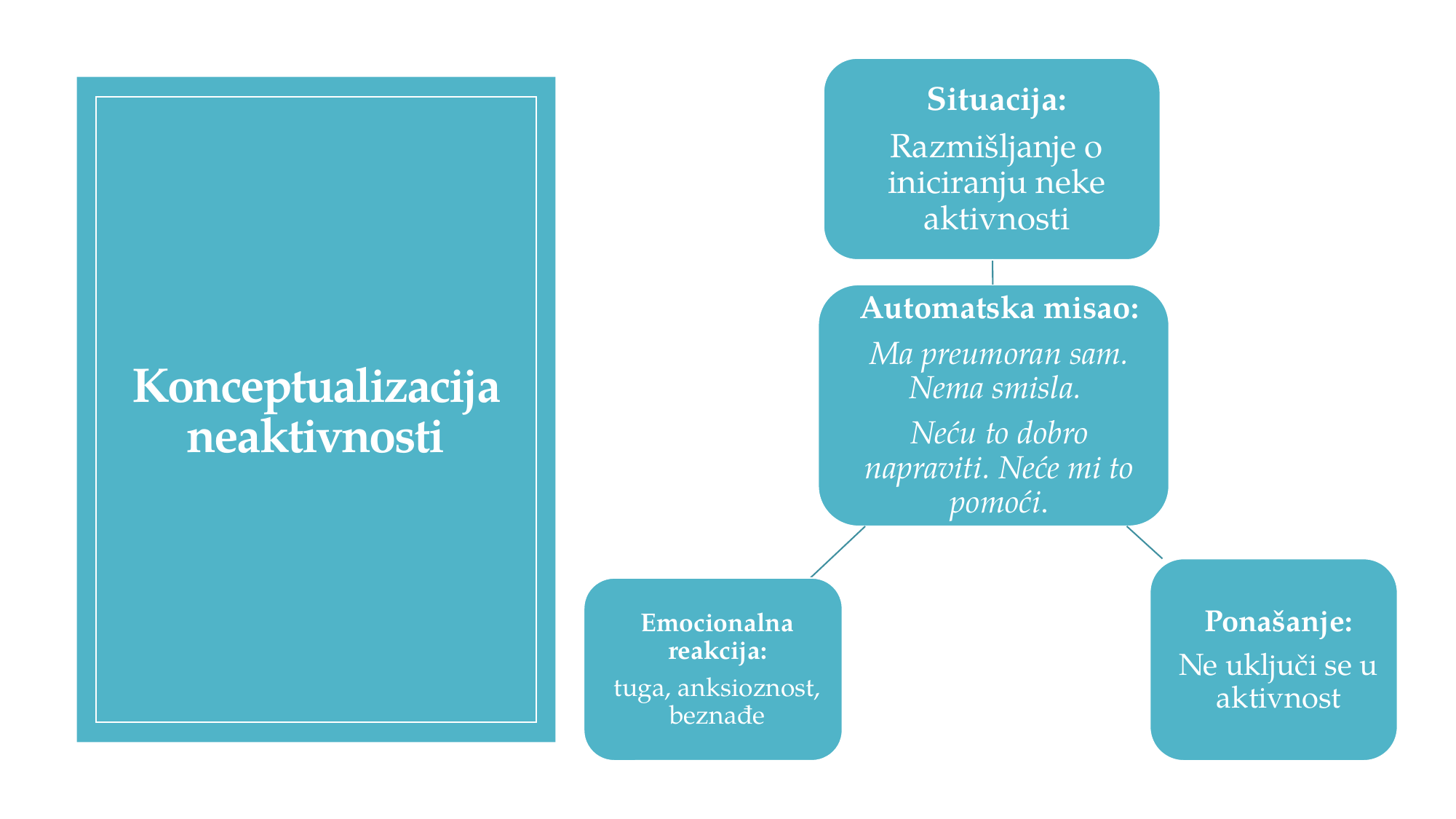

Automatska misao:
Ma preumoran sam. Nema smisla.
Neću to dobro napraviti. Neće mi to pomoći.
Situacija:
Razmišljanje o iniciranju neke aktivnosti
Ponašanje:
Ne uključi se u aktivnost
Emocionalna reakcija:
tuga, anksioznost, beznađe

# Konceptualizacija neaktivnosti